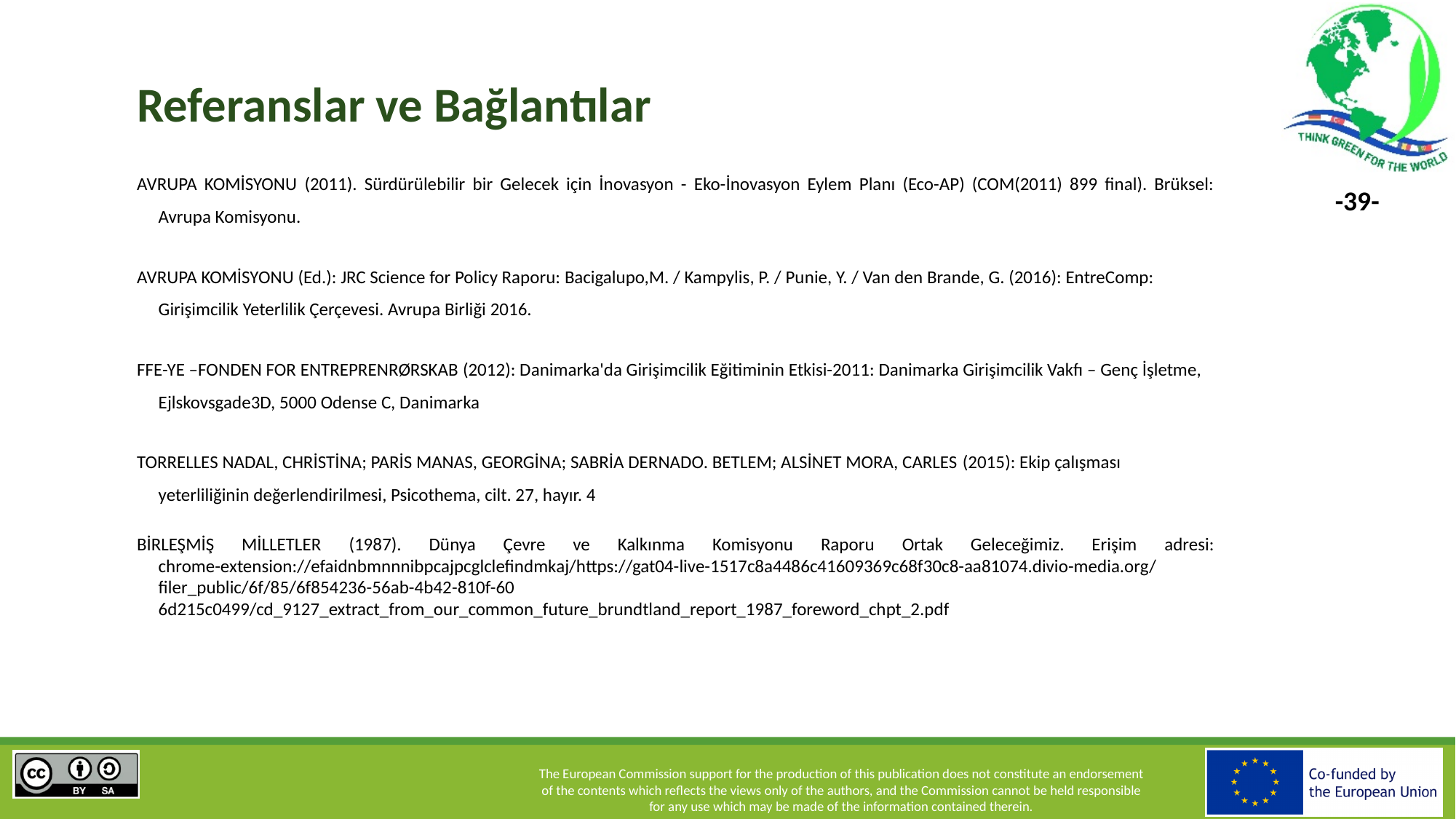

# Referanslar ve Bağlantılar
Avrupa Komisyonu (2011). Sürdürülebilir bir Gelecek için İnovasyon - Eko-İnovasyon Eylem Planı (Eco-AP) (COM(2011) 899 final). Brüksel: Avrupa Komisyonu.
Avrupa Komisyonu (Ed.): JRC Science for Policy Raporu: Bacigalupo,M. / Kampylis, P. / Punie, Y. / Van den Brande, G. (2016): EntreComp: Girişimcilik Yeterlilik Çerçevesi. Avrupa Birliği 2016.
Ffe-Ye –Fonden for Entreprenrørskab (2012): Danimarka'da Girişimcilik Eğitiminin Etkisi-2011: Danimarka Girişimcilik Vakfı – Genç İşletme, Ejlskovsgade3D, 5000 Odense C, Danimarka
Torrelles Nadal, Christina; Paris Manas, Georgina; Sabria Dernado. Betlem; Alsinet Mora, Carles (2015): Ekip çalışması yeterliliğinin değerlendirilmesi, Psicothema, cilt. 27, hayır. 4
Birleşmiş Milletler (1987). Dünya Çevre ve Kalkınma Komisyonu Raporu Ortak Geleceğimiz. Erişim adresi: chrome-extension://efaidnbmnnnibpcajpcglclefindmkaj/https://gat04-live-1517c8a4486c41609369c68f30c8-aa81074.divio-media.org/filer_public/6f/85/6f854236-56ab-4b42-810f-60 6d215c0499/cd_9127_extract_from_our_common_future_brundtland_report_1987_foreword_chpt_2.pdf